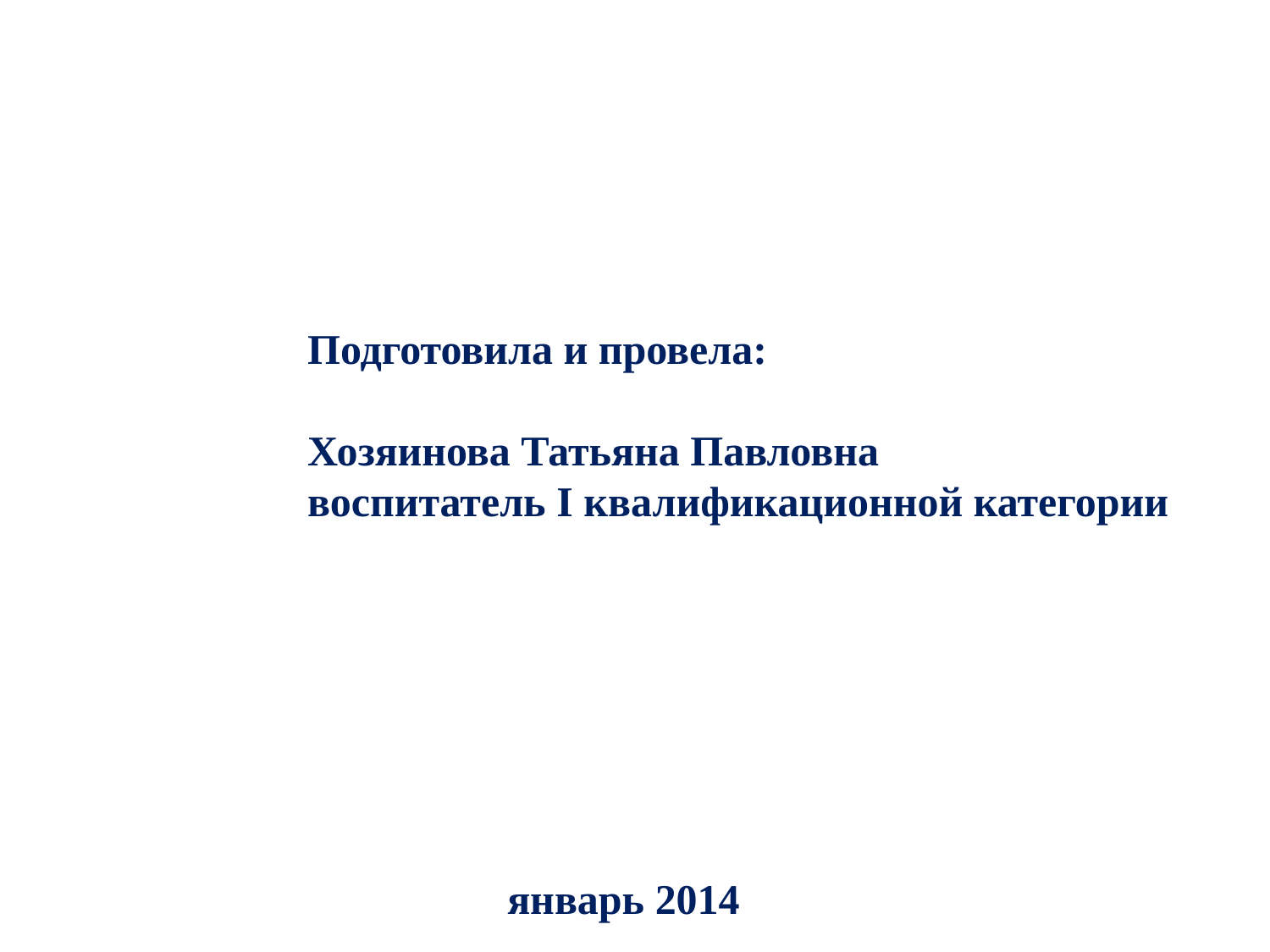

Подготовила и провела:

Хозяинова Татьяна Павловна
воспитатель I квалификационной категории
январь 2014